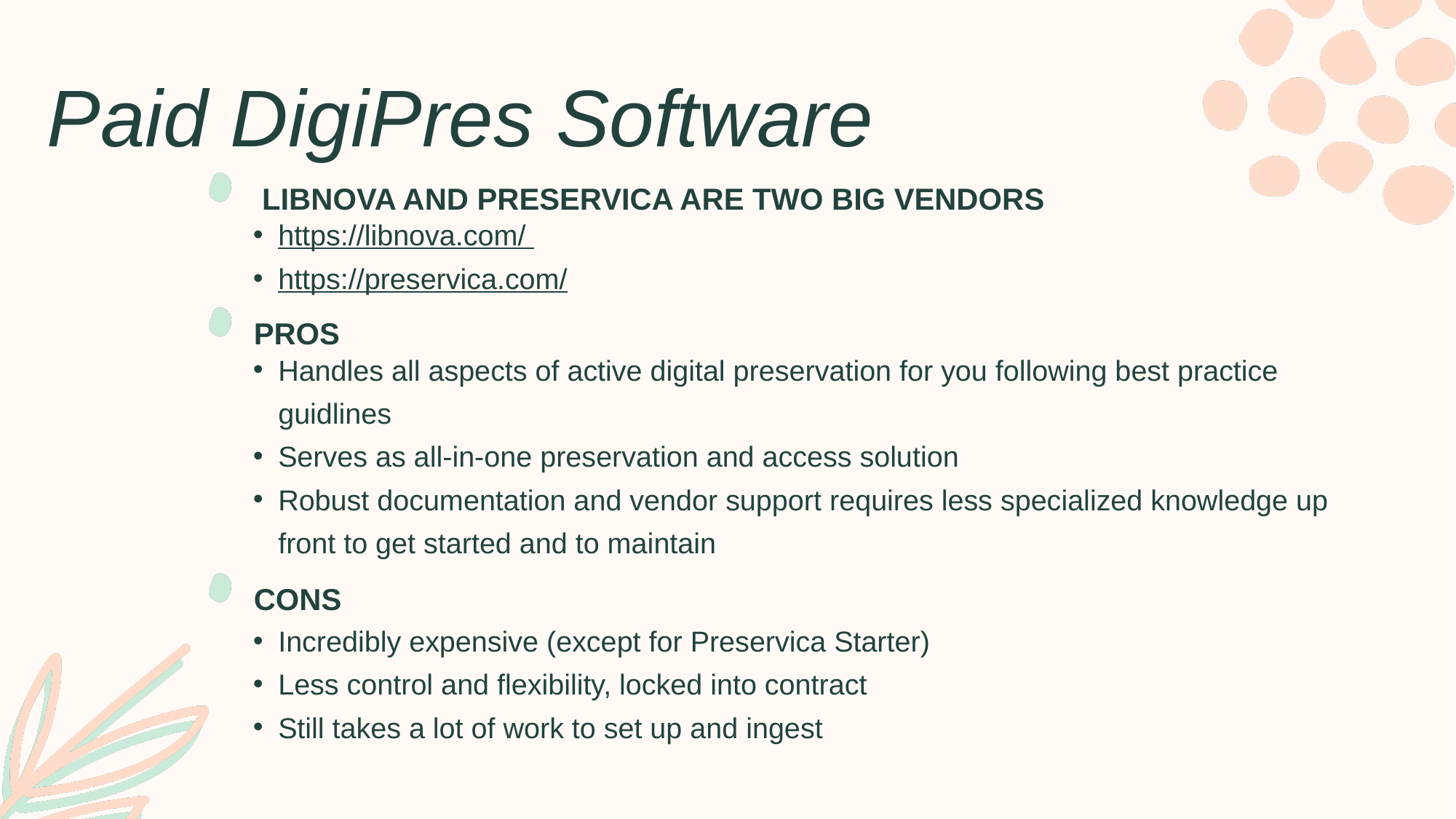

Paid DigiPres Software

 LIBNOVA AND PRESERVICA ARE TWO BIG VENDORS
https://libnova.com/
https://preservica.com/

PROS
Handles all aspects of active digital preservation for you following best practice guidlines
Serves as all-in-one preservation and access solution
Robust documentation and vendor support requires less specialized knowledge up front to get started and to maintain

CONS
Incredibly expensive (except for Preservica Starter)
Less control and flexibility, locked into contract
Still takes a lot of work to set up and ingest